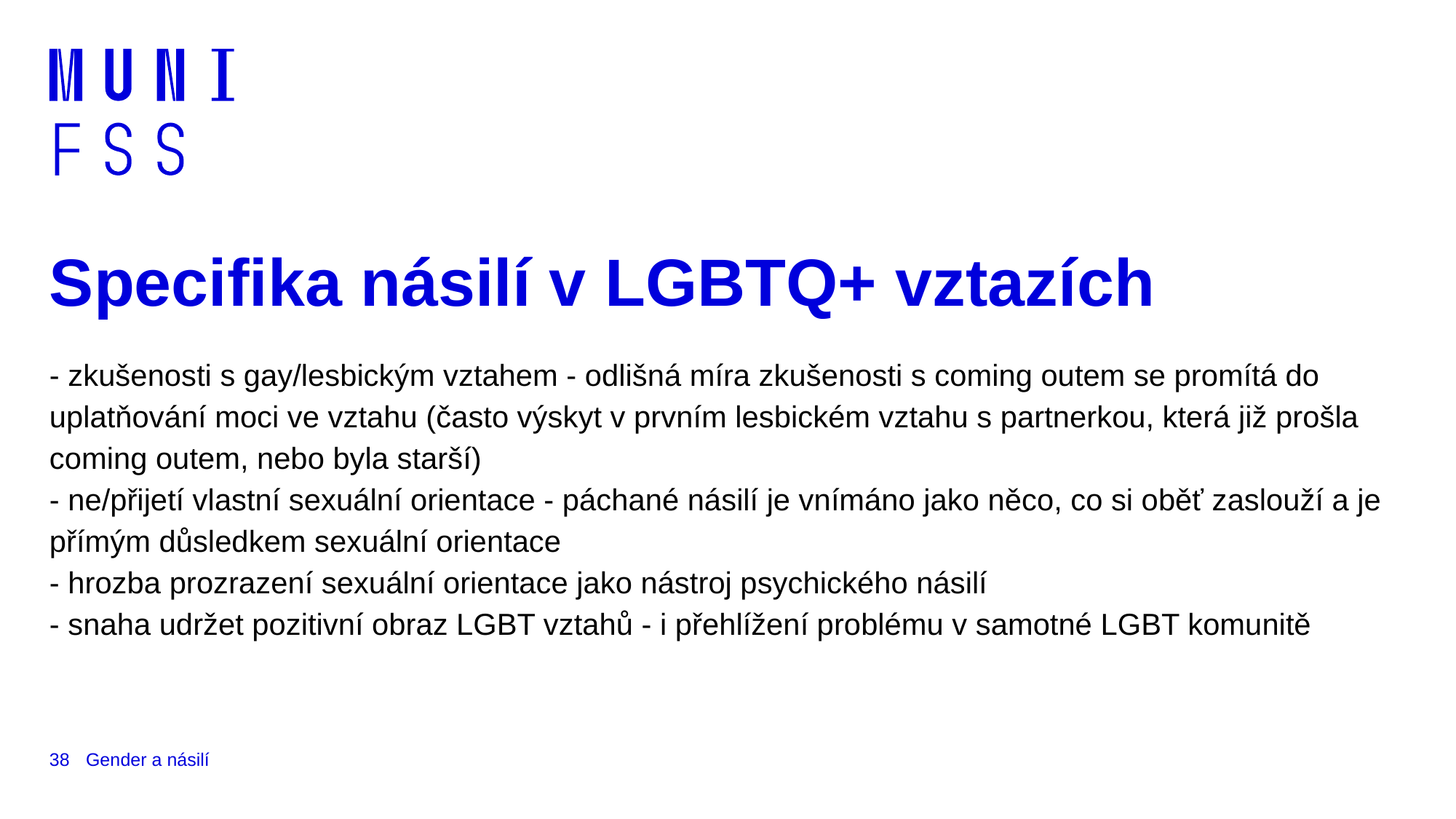

# Specifika násilí v LGBTQ+ vztazích
- zkušenosti s gay/lesbickým vztahem - odlišná míra zkušenosti s coming outem se promítá do uplatňování moci ve vztahu (často výskyt v prvním lesbickém vztahu s partnerkou, která již prošla
coming outem, nebo byla starší)
- ne/přijetí vlastní sexuální orientace - páchané násilí je vnímáno jako něco, co si oběť zaslouží a je přímým důsledkem sexuální orientace
- hrozba prozrazení sexuální orientace jako nástroj psychického násilí
- snaha udržet pozitivní obraz LGBT vztahů - i přehlížení problému v samotné LGBT komunitě
38
Gender a násilí